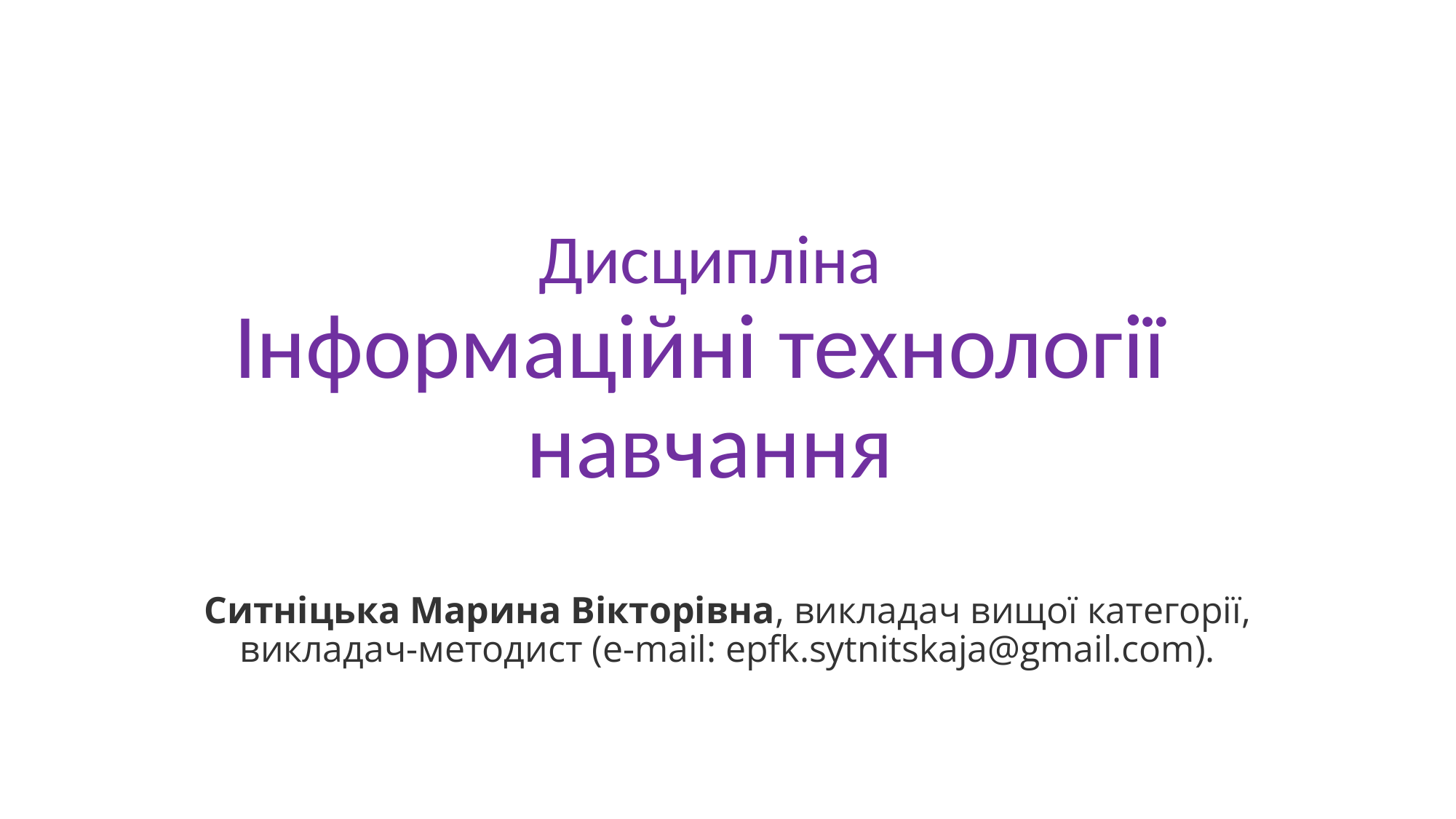

# Дисципліна Інформаційні технології навчання
Ситніцька Марина Вікторівна, викладач вищої категорії, викладач-методист (e-mail: epfk.sytnitskaja@gmail.com).